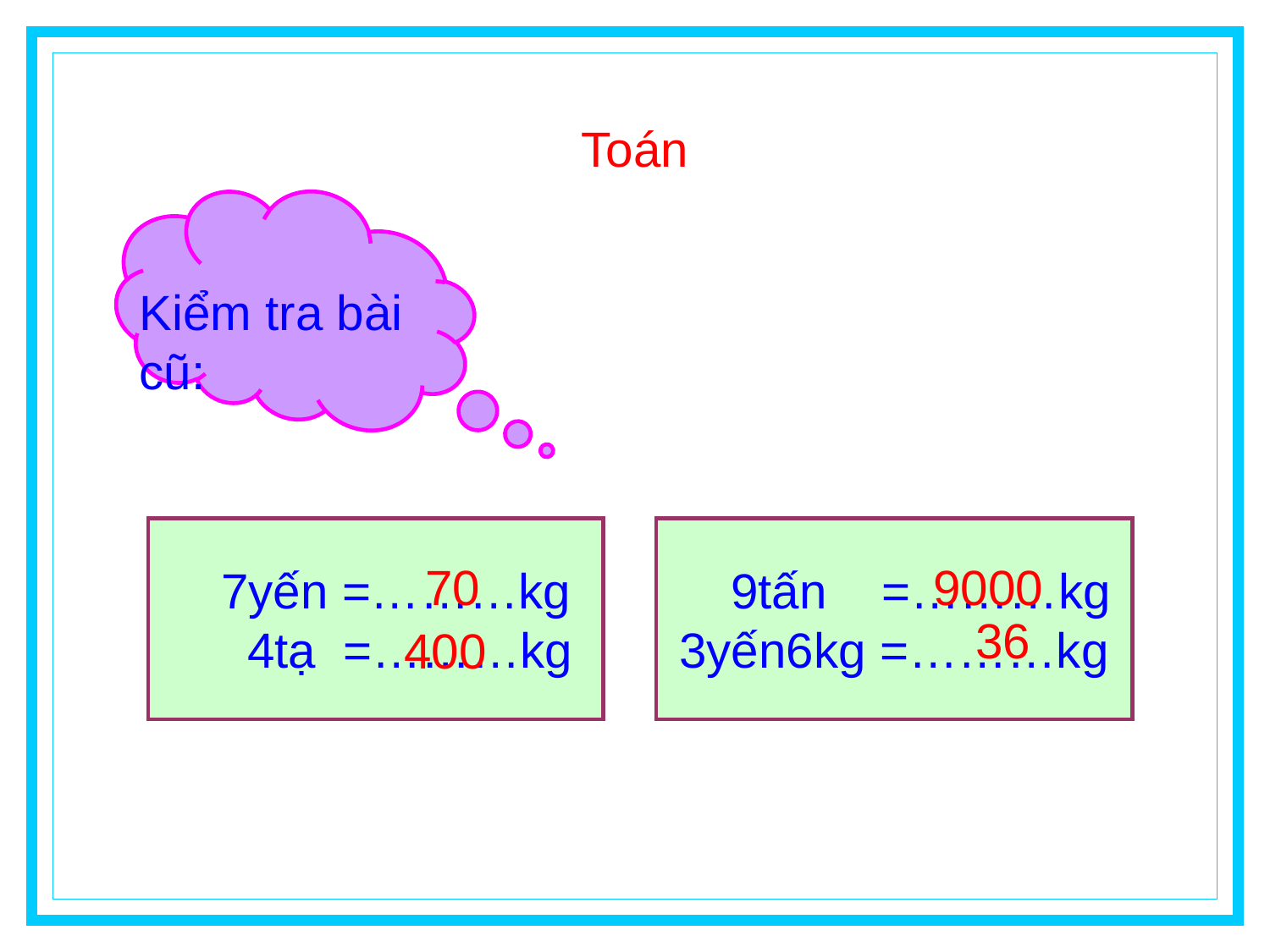

# Toán

Kiểm tra bài cũ:
   7yến =………kg
       4tạ  =………kg
      9tấn    =………kg
3yến6kg =………kg
70
9000
36
400